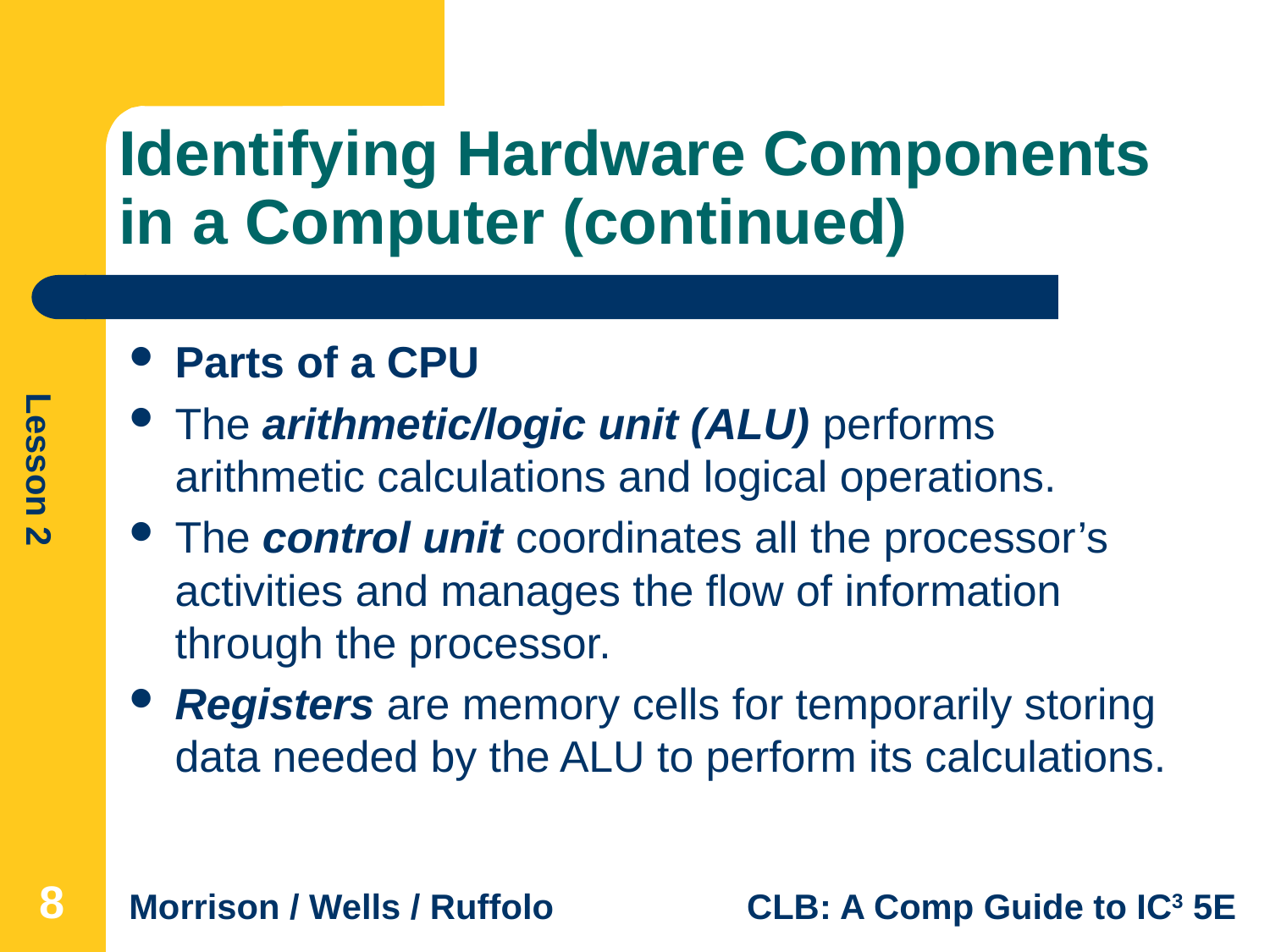

# Identifying Hardware Components in a Computer (continued)
Parts of a CPU
The arithmetic/logic unit (ALU) performs arithmetic calculations and logical operations.
The control unit coordinates all the processor’s activities and manages the flow of information through the processor.
Registers are memory cells for temporarily storing data needed by the ALU to perform its calculations.
8